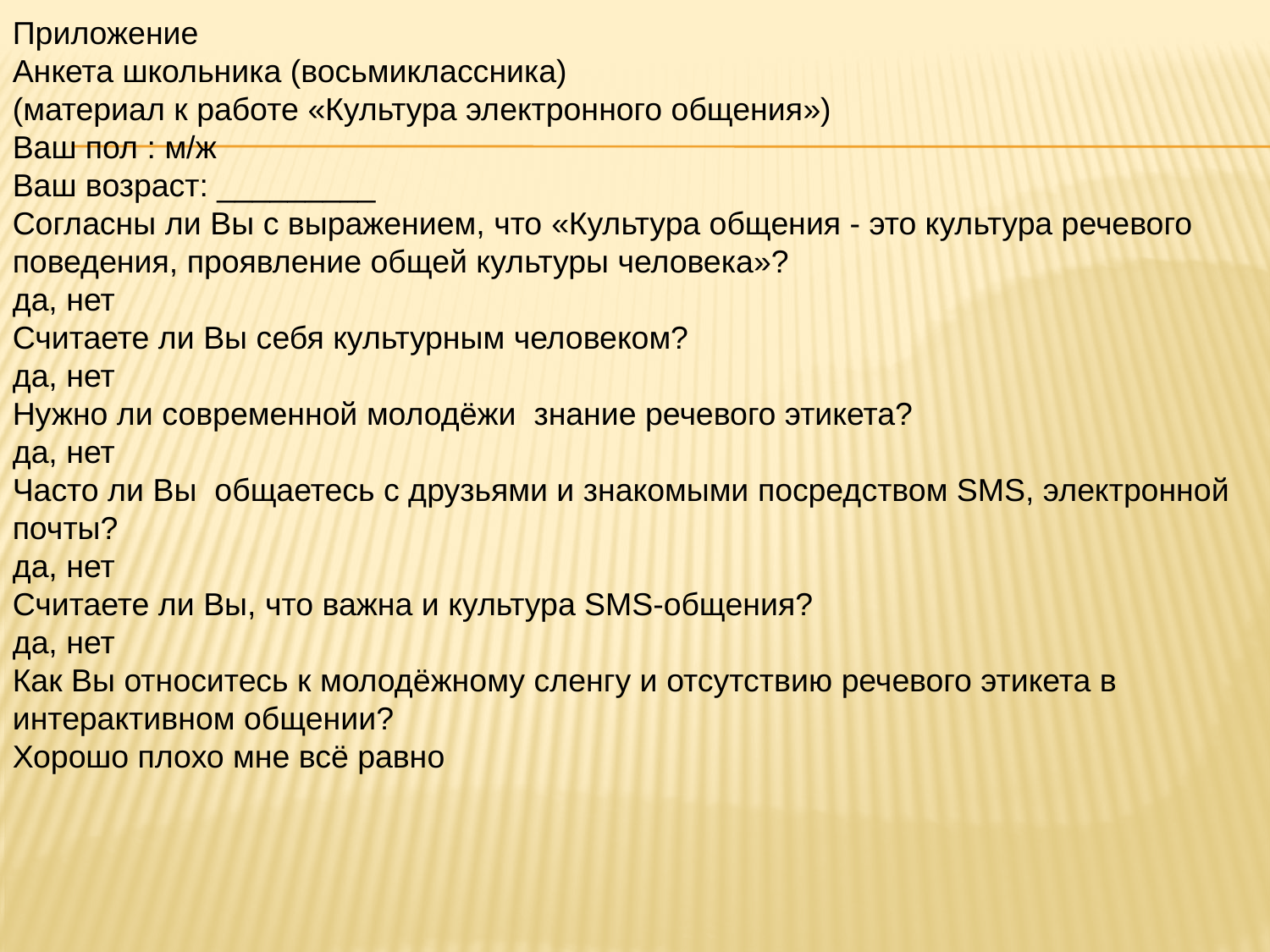

Приложение
Анкета школьника (восьмиклассника)
(материал к работе «Культура электронного общения»)
Ваш пол : м/ж
Ваш возраст: _________
Согласны ли Вы с выражением, что «Культура общения - это культура речевого поведения, проявление общей культуры человека»?
да, нет
Считаете ли Вы себя культурным человеком?
да, нет
Нужно ли современной молодёжи  знание речевого этикета?
да, нет
Часто ли Вы  общаетесь с друзьями и знакомыми посредством SMS, электронной почты?
да, нет
Считаете ли Вы, что важна и культура SMS-общения?
да, нет
Как Вы относитесь к молодёжному сленгу и отсутствию речевого этикета в интерактивном общении?
Хорошо плохо мне всё равно